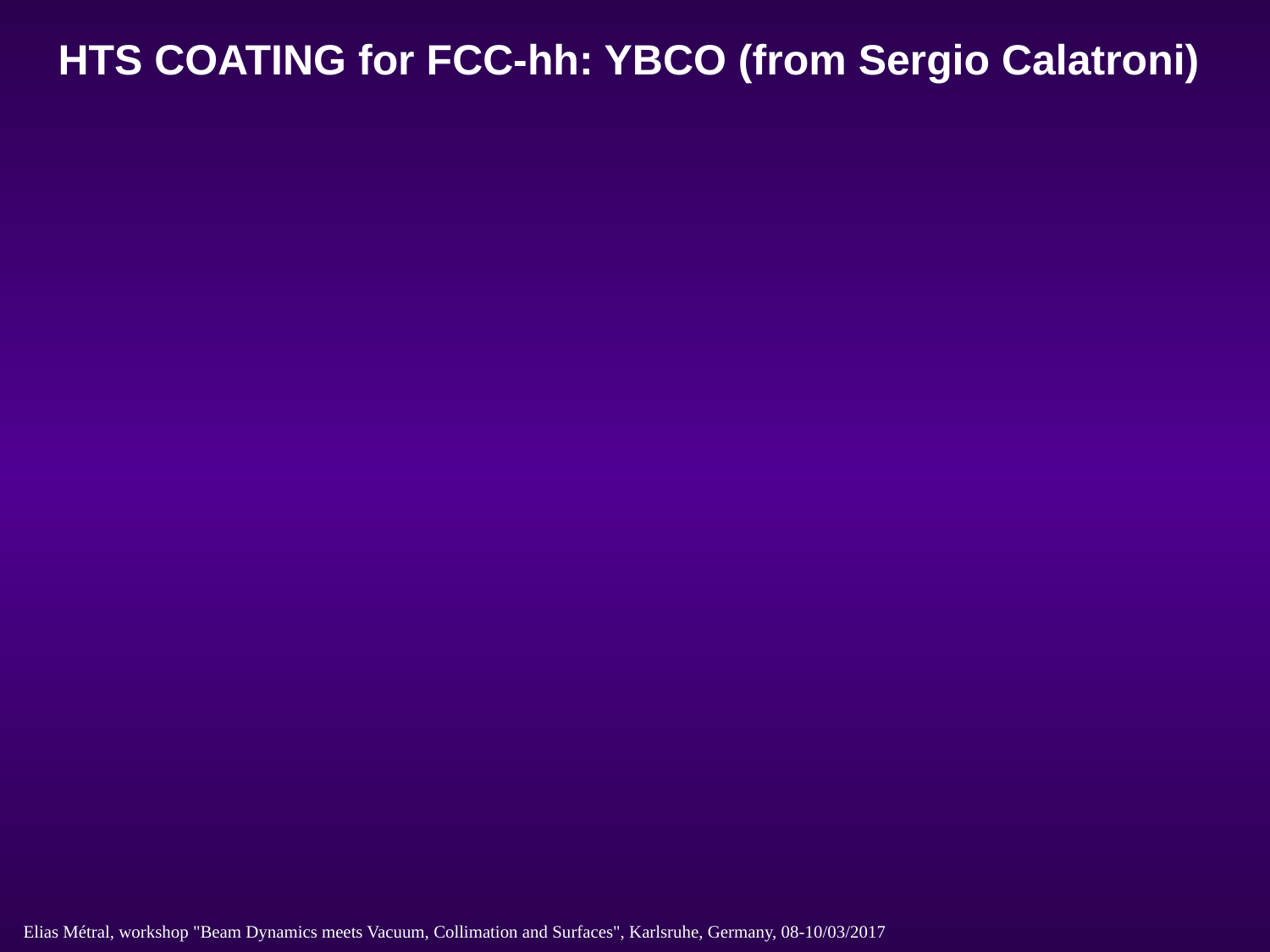

HTS COATING for FCC-hh: YBCO (from Sergio Calatroni)
Elias Métral, workshop "Beam Dynamics meets Vacuum, Collimation and Surfaces", Karlsruhe, Germany, 08-10/03/2017